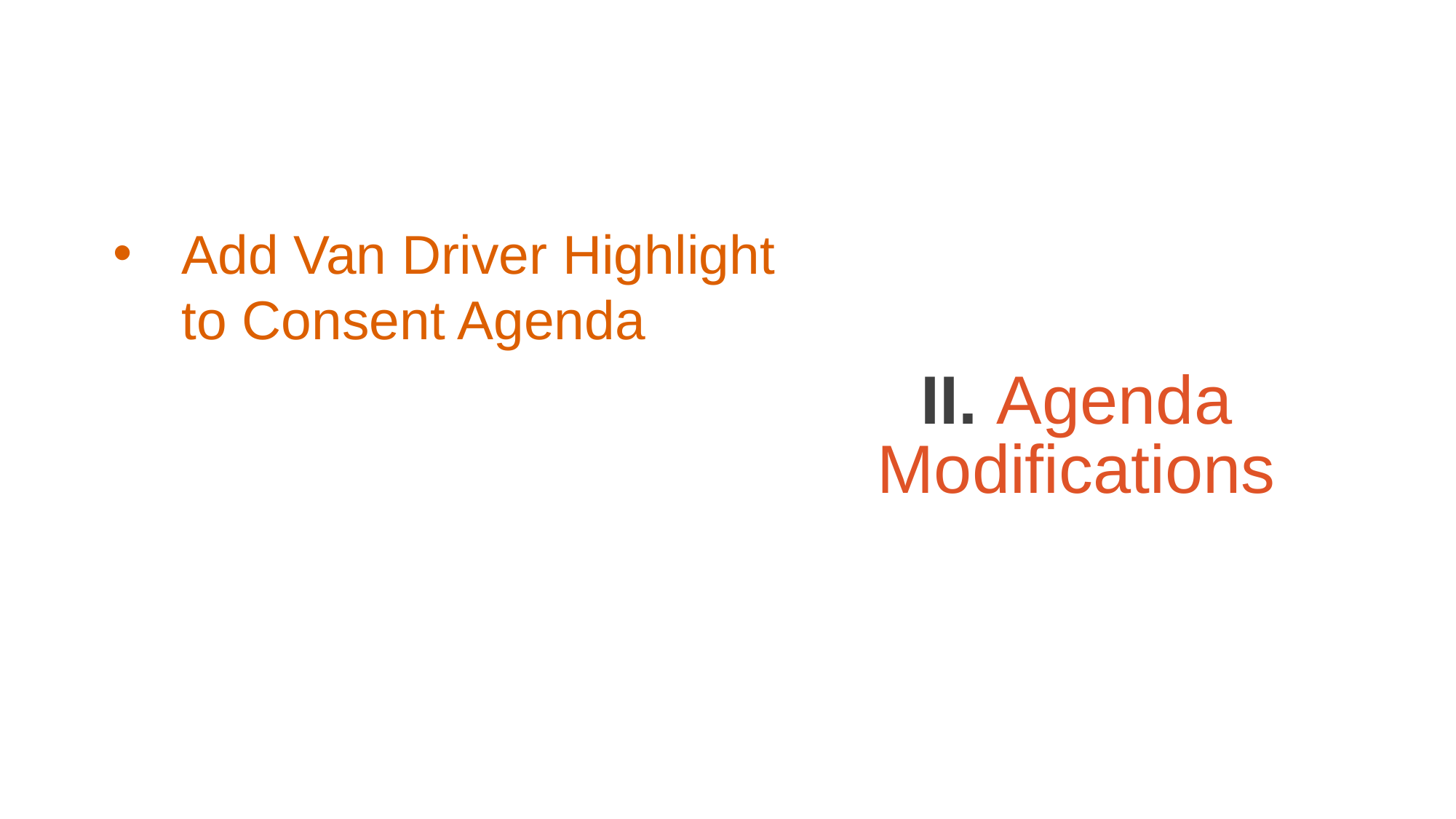

# II. Agenda Modifications
Add Van Driver Highlight to Consent Agenda